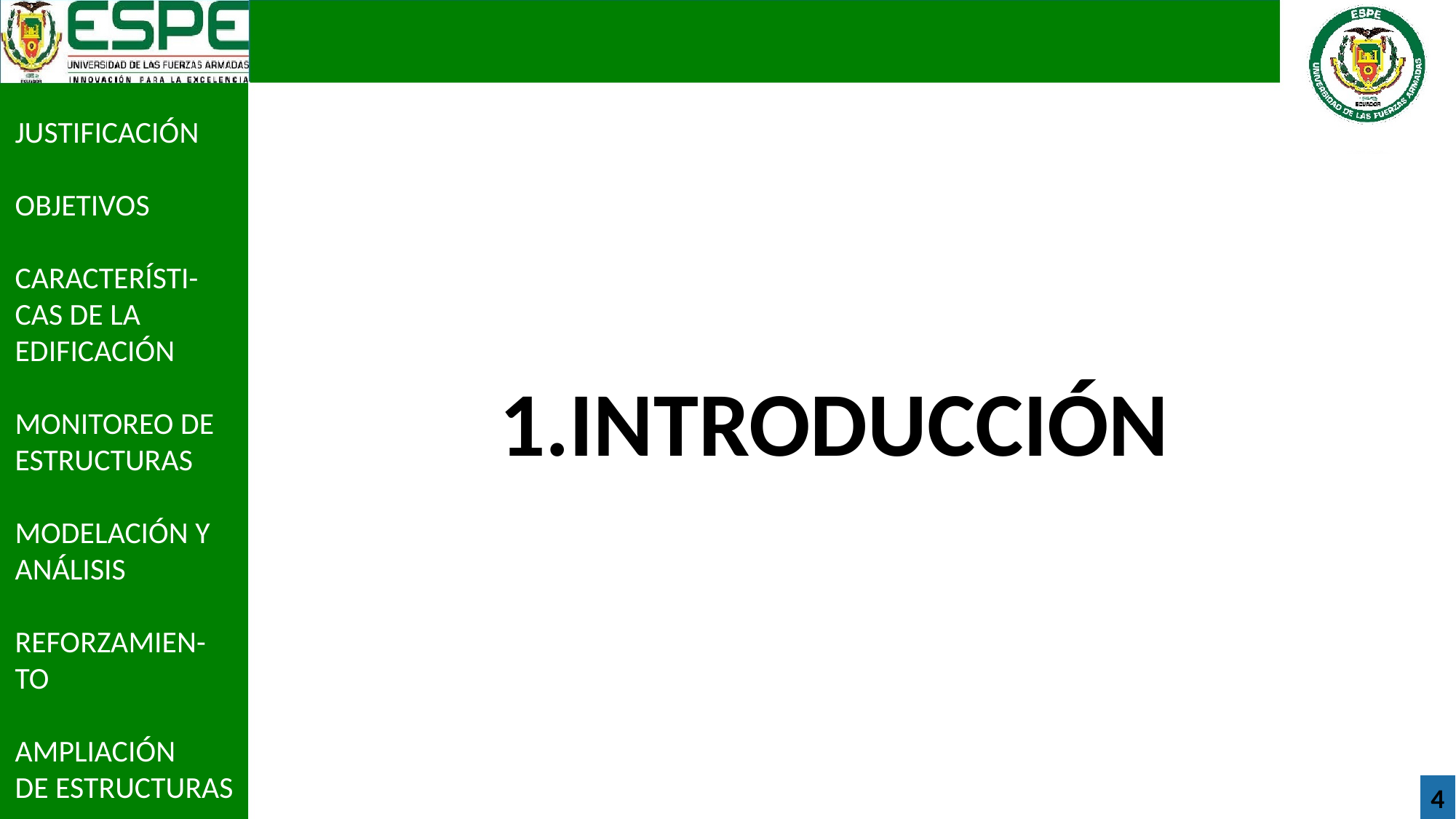

JUSTIFICACIÓN

OBJETIVOS

CARACTERÍSTI-CAS DE LA EDIFICACIÓN

MONITOREO DE ESTRUCTURAS

MODELACIÓN Y ANÁLISIS

REFORZAMIEN-TO

AMPLIACIÓN
DE ESTRUCTURAS
INTRODUCCIÓN
4